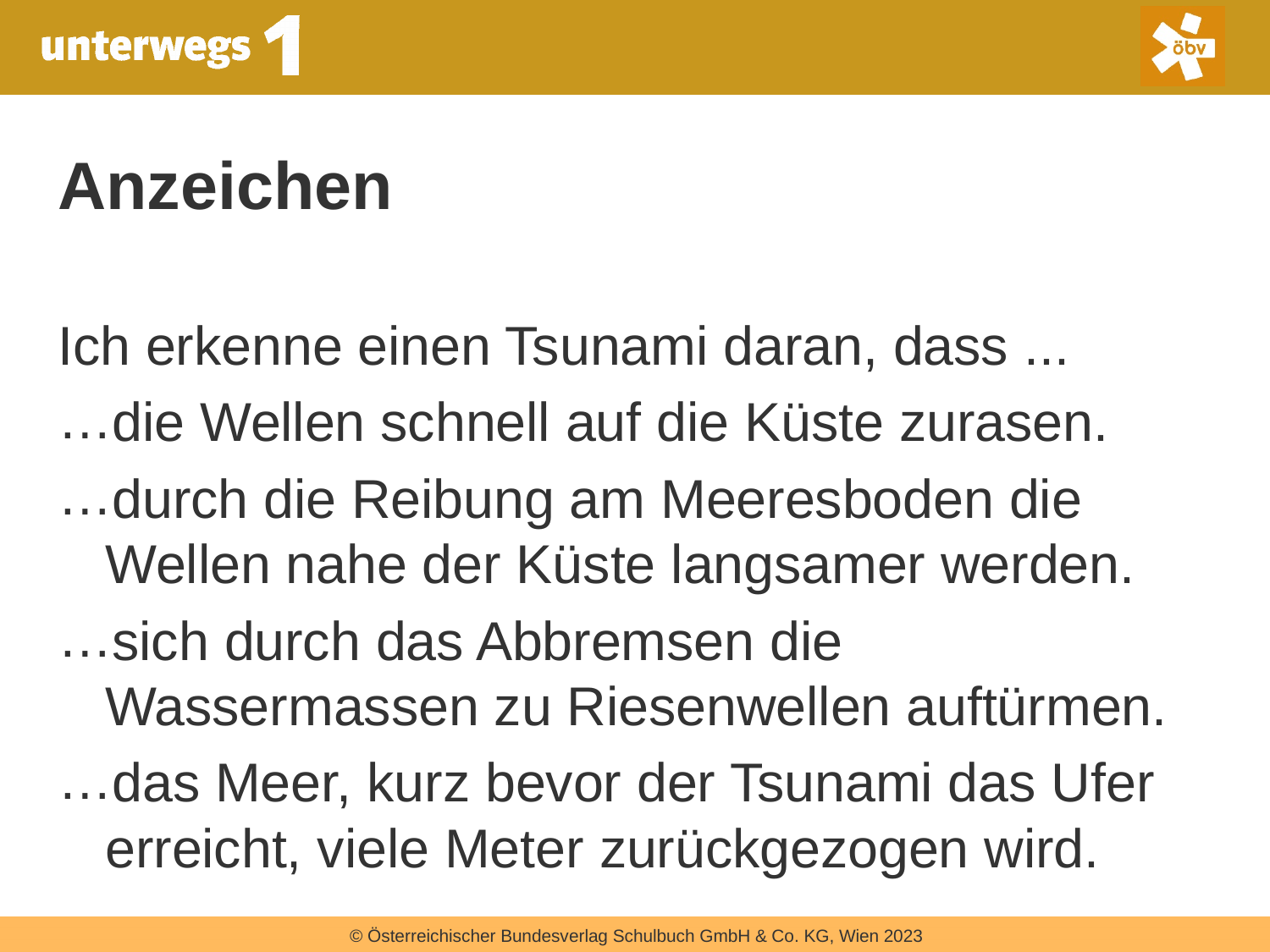

Anzeichen

Ich erkenne einen Tsunami daran, dass ...
die Wellen schnell auf die Küste zurasen.
durch die Reibung am Meeresboden die Wellen nahe der Küste langsamer werden.
sich durch das Abbremsen die Wassermassen zu Riesenwellen auftürmen.
das Meer, kurz bevor der Tsunami das Ufer erreicht, viele Meter zurückgezogen wird.